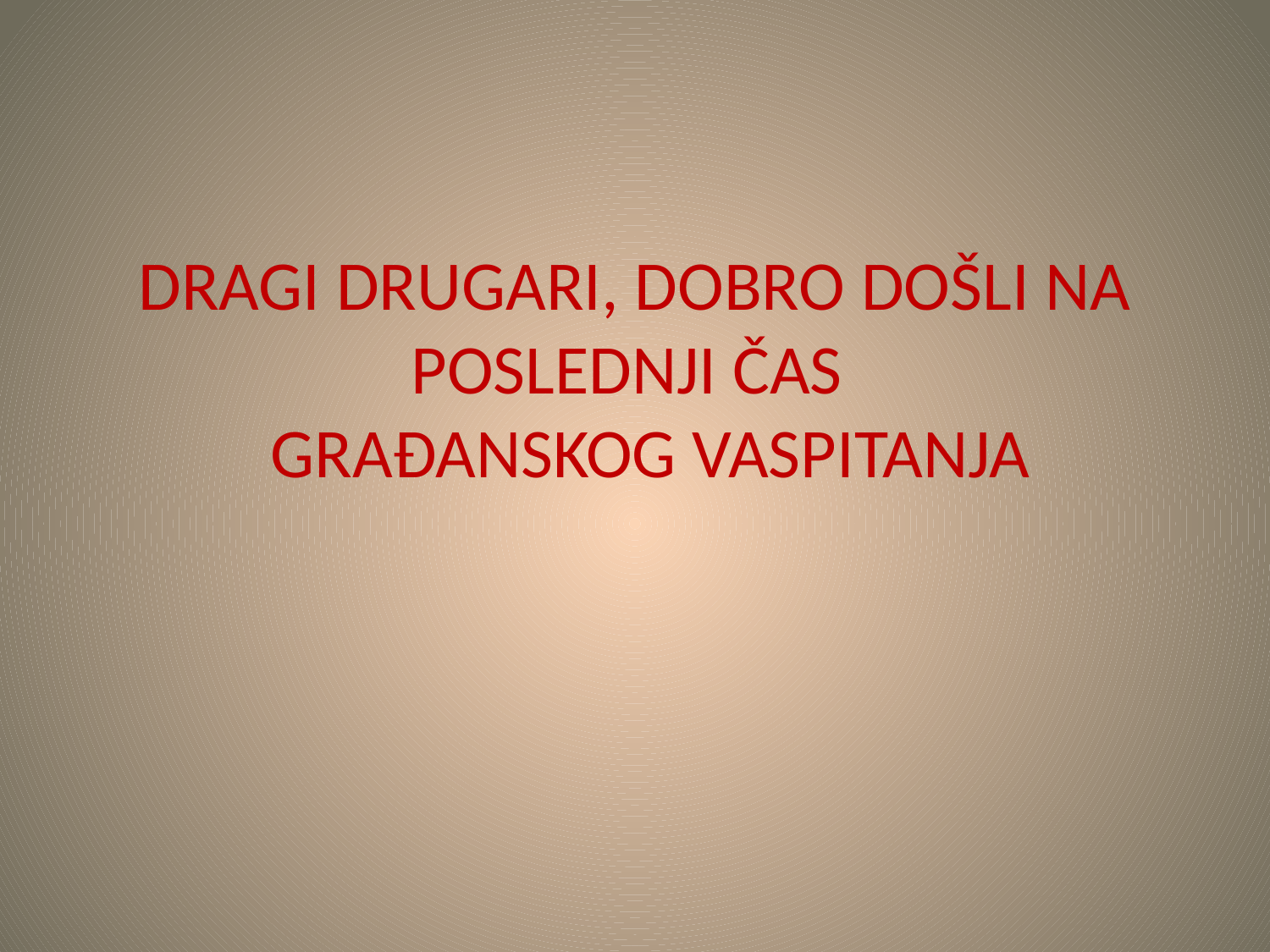

# DRAGI DRUGARI, DOBRO DOŠLI NA POSLEDNJI ČAS GRAĐANSKOG VASPITANJA